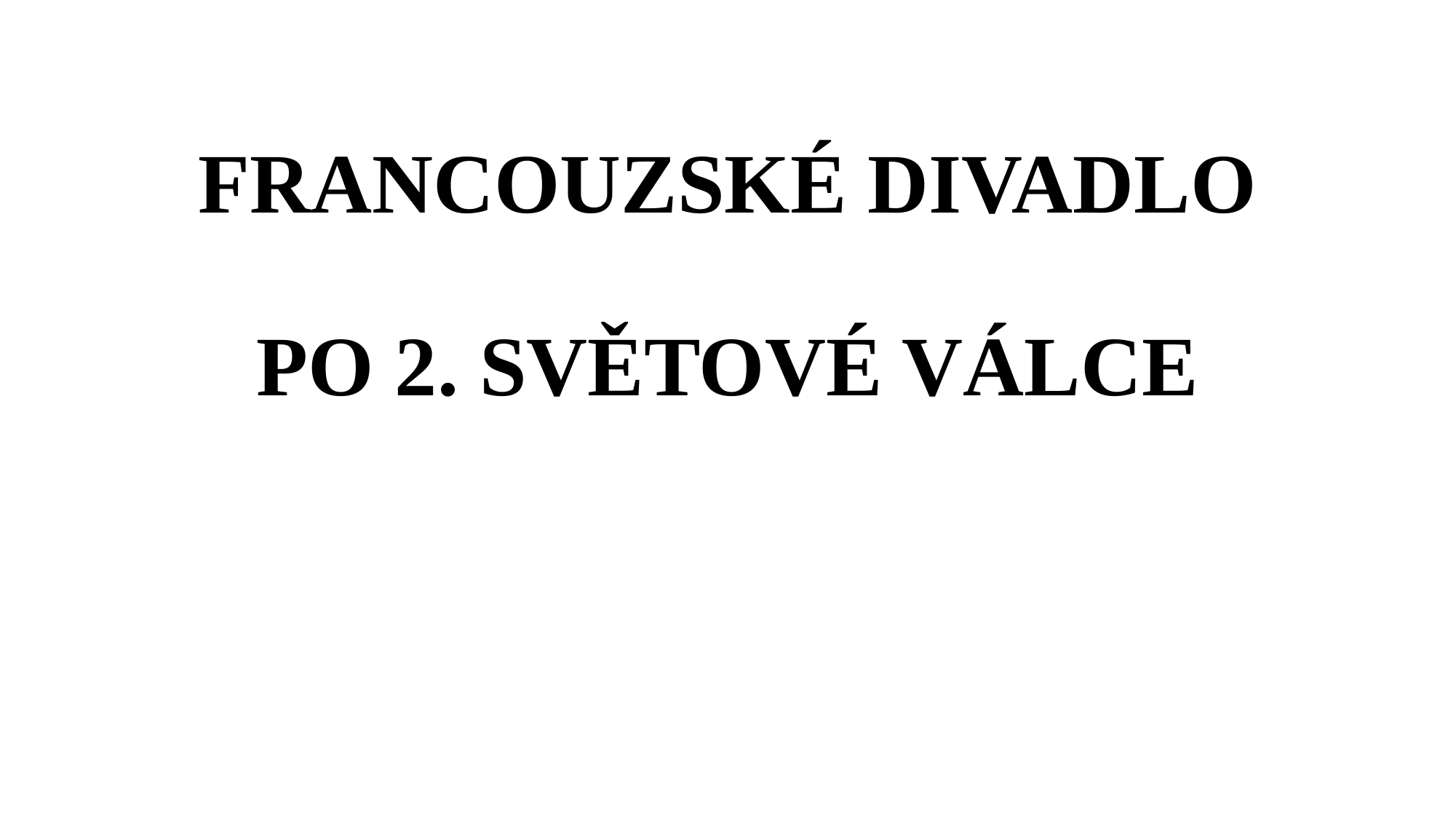

# francouzské divadlo po 2. světové válce